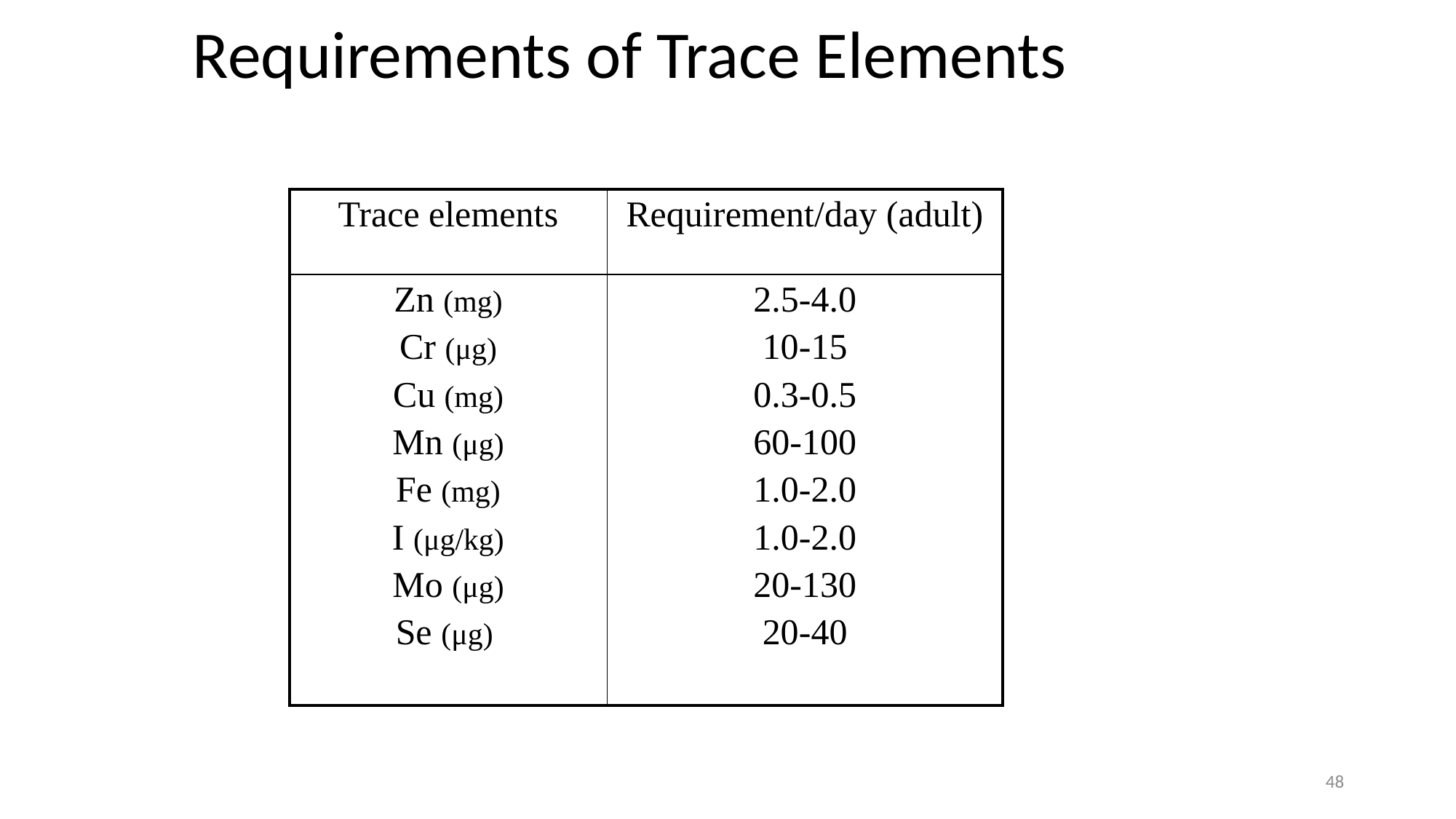

# Requirements of Trace Elements
| Trace elements | Requirement/day (adult) |
| --- | --- |
| Zn (mg) Cr (μg) Cu (mg) Mn (μg) Fe (mg) I (μg/kg) Mo (μg) Se (μg) | 2.5-4.0 10-15 0.3-0.5 60-100 1.0-2.0 1.0-2.0 20-130 20-40 |
48